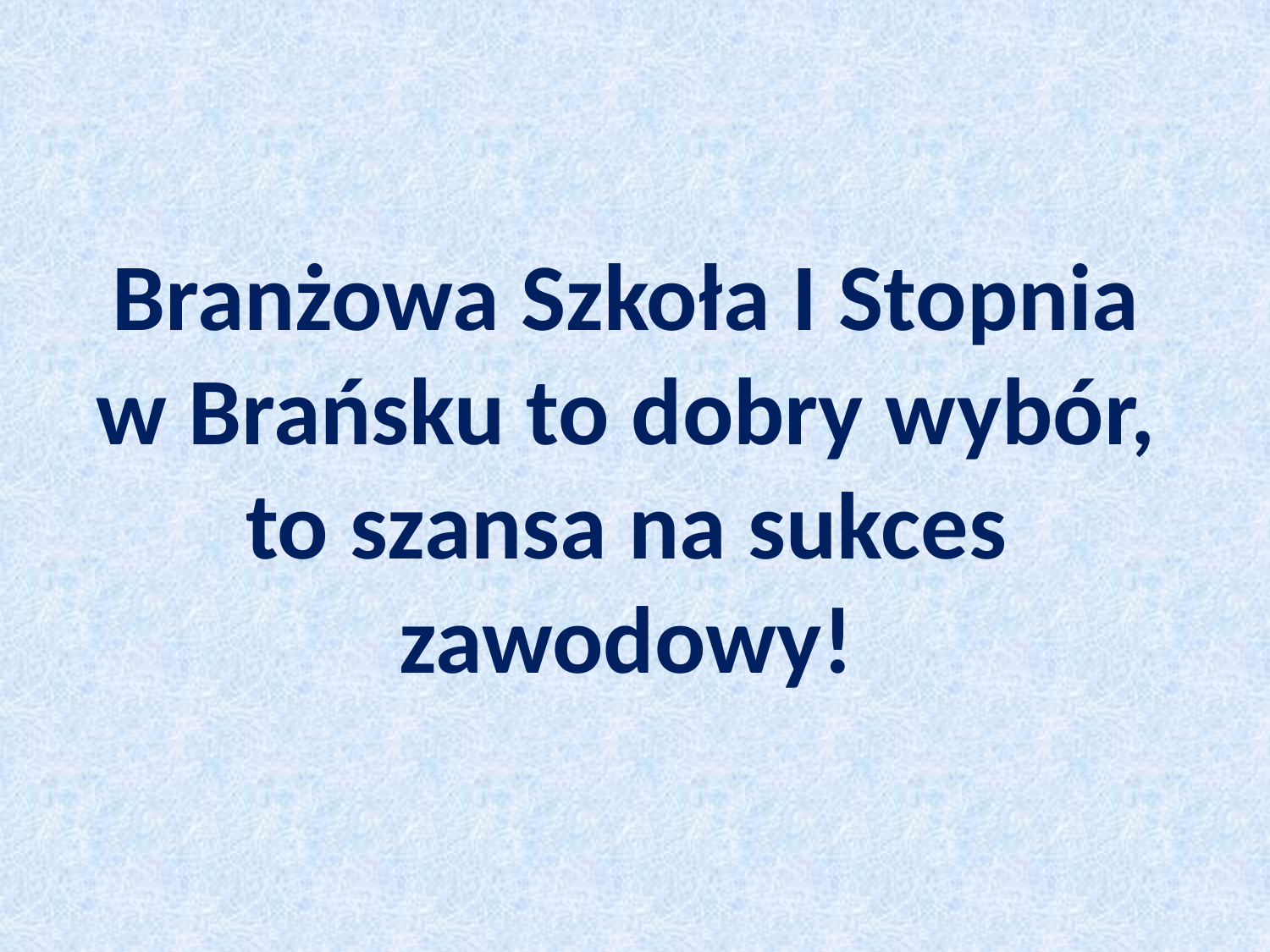

# Branżowa Szkoła I Stopnia w Brańsku to dobry wybór, to szansa na sukces zawodowy!